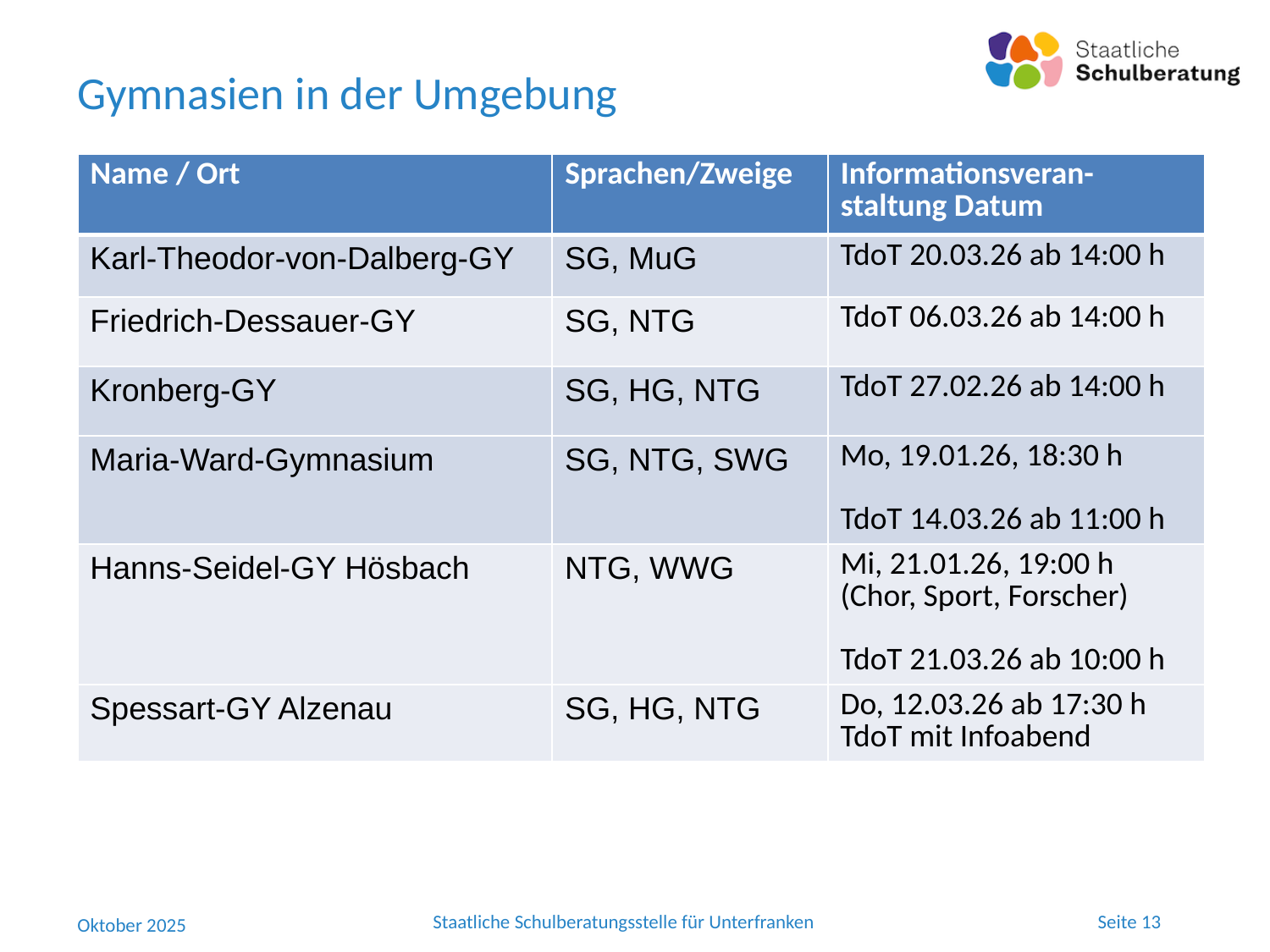

# Gymnasien in der Umgebung
| Name / Ort | Sprachen/Zweige | Informationsveran-staltung Datum |
| --- | --- | --- |
| Karl-Theodor-von-Dalberg-GY | SG, MuG | TdoT 20.03.26 ab 14:00 h |
| Friedrich-Dessauer-GY | SG, NTG | TdoT 06.03.26 ab 14:00 h |
| Kronberg-GY | SG, HG, NTG | TdoT 27.02.26 ab 14:00 h |
| Maria-Ward-Gymnasium | SG, NTG, SWG | Mo, 19.01.26, 18:30 h TdoT 14.03.26 ab 11:00 h |
| Hanns-Seidel-GY Hösbach | NTG, WWG | Mi, 21.01.26, 19:00 h (Chor, Sport, Forscher) TdoT 21.03.26 ab 10:00 h |
| Spessart-GY Alzenau | SG, HG, NTG | Do, 12.03.26 ab 17:30 h TdoT mit Infoabend |
Oktober 2025